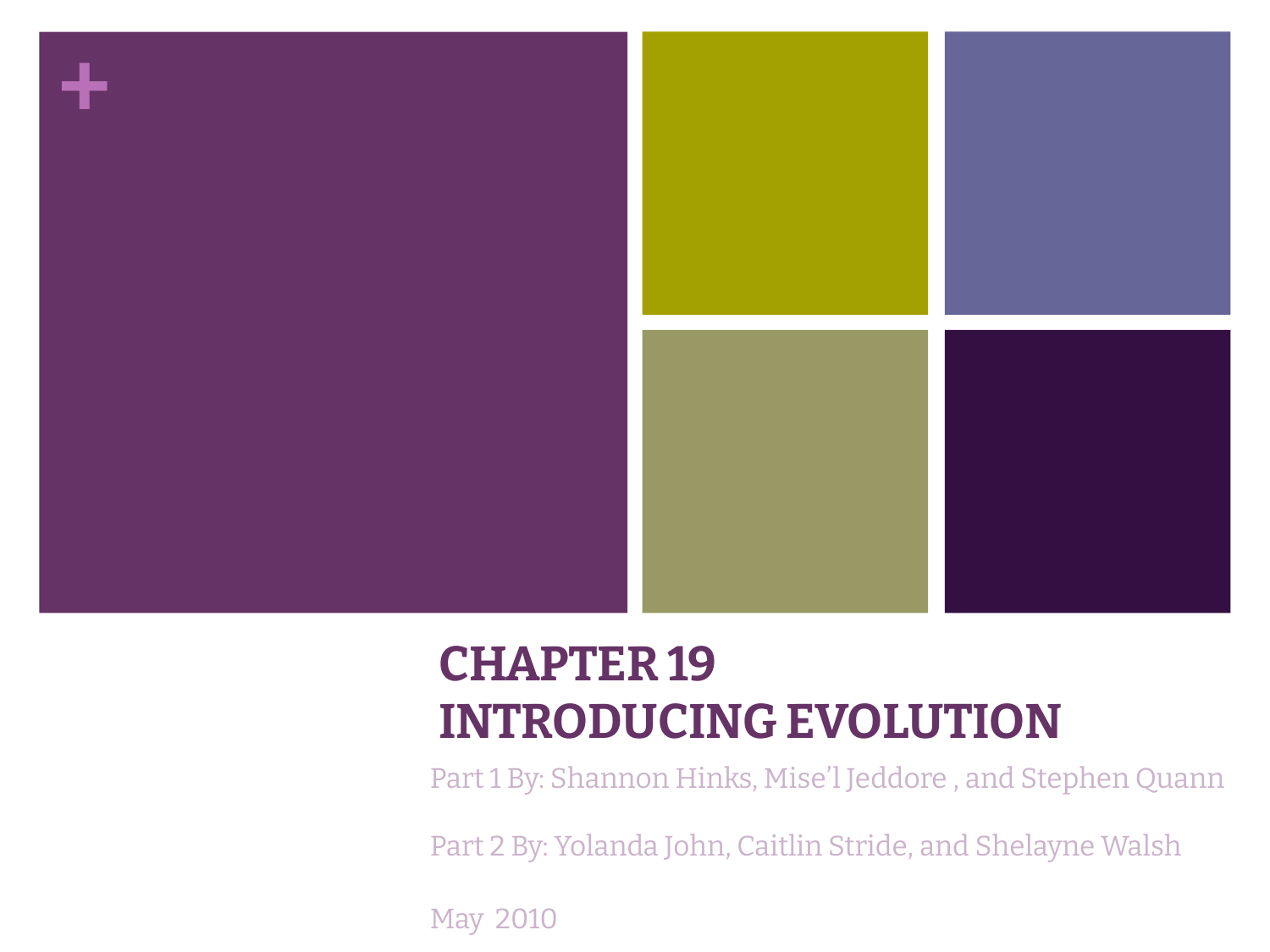

# Chapter 19 Introducing Evolution
Part 1 By: Shannon Hinks, Mise’l Jeddore , and Stephen Quann
Part 2 By: Yolanda John, Caitlin Stride, and Shelayne Walsh
May  2010